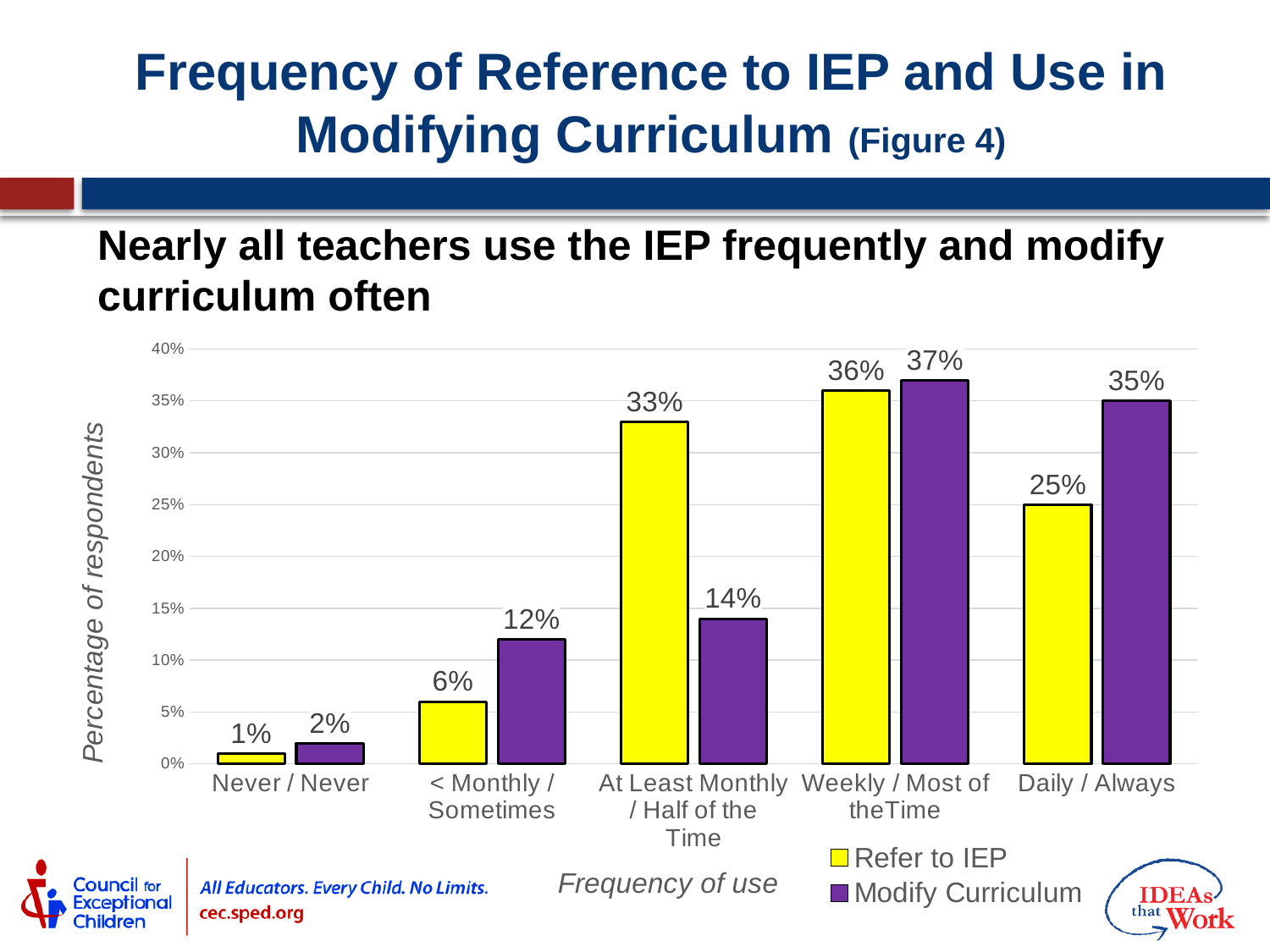

# Frequency of Reference to IEP and Use in Modifying Curriculum (Figure 4)
Nearly all teachers use the IEP frequently and modify
curriculum often

### Chart

| Category |  |  |
|---|---|---|
| Never / Never | 0.01 | 0.02 |
| < Monthly / Sometimes | 0.06 | 0.12 |
| At Least Monthly / Half of the Time | 0.33 | 0.14 |
| Weekly / Most of theTime | 0.36 | 0.37 |
| Daily / Always | 0.25 | 0.35 |